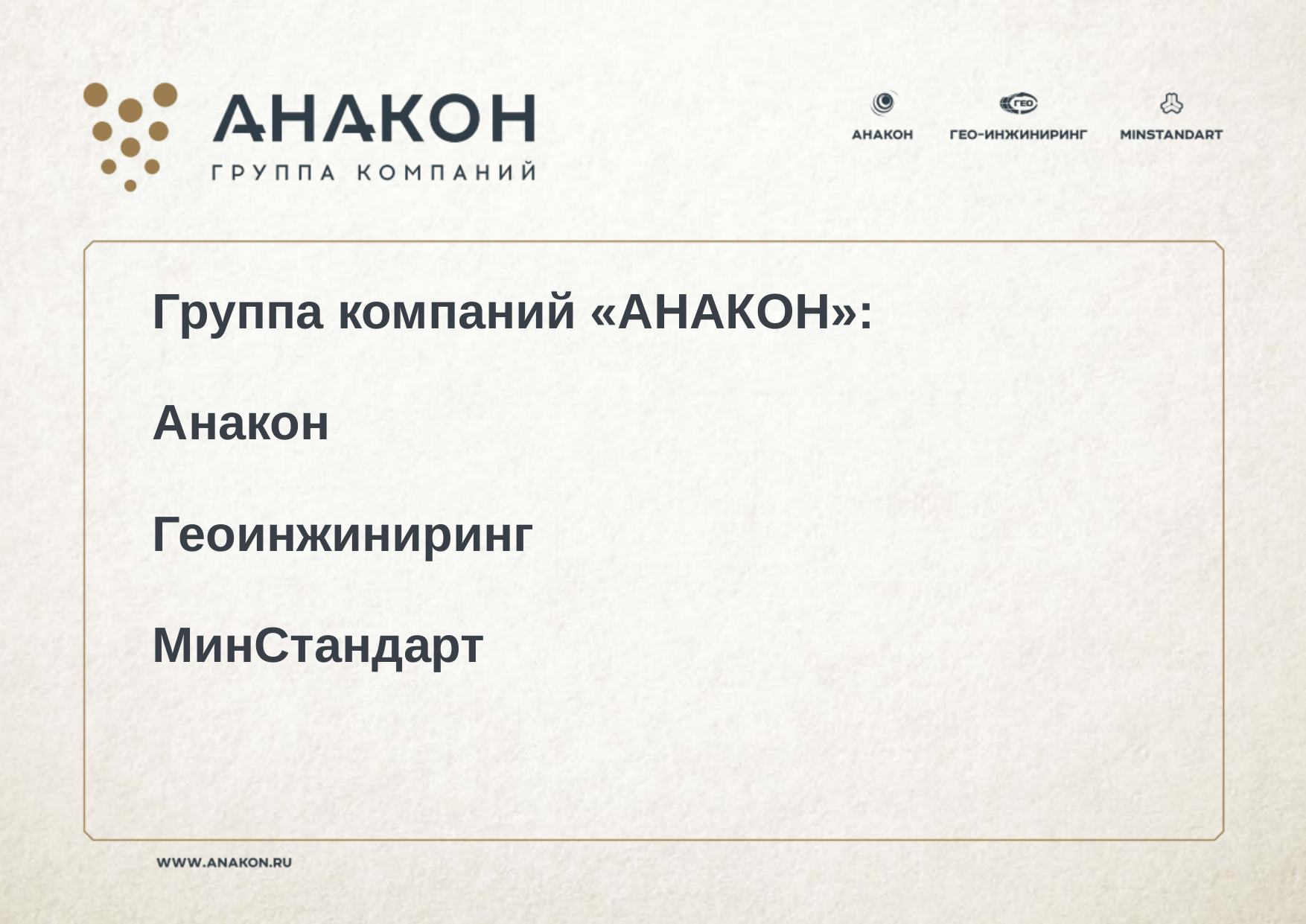

| Группа компаний «АНАКОН»: Анакон Геоинжиниринг МинСтандарт |
| --- |
|  |